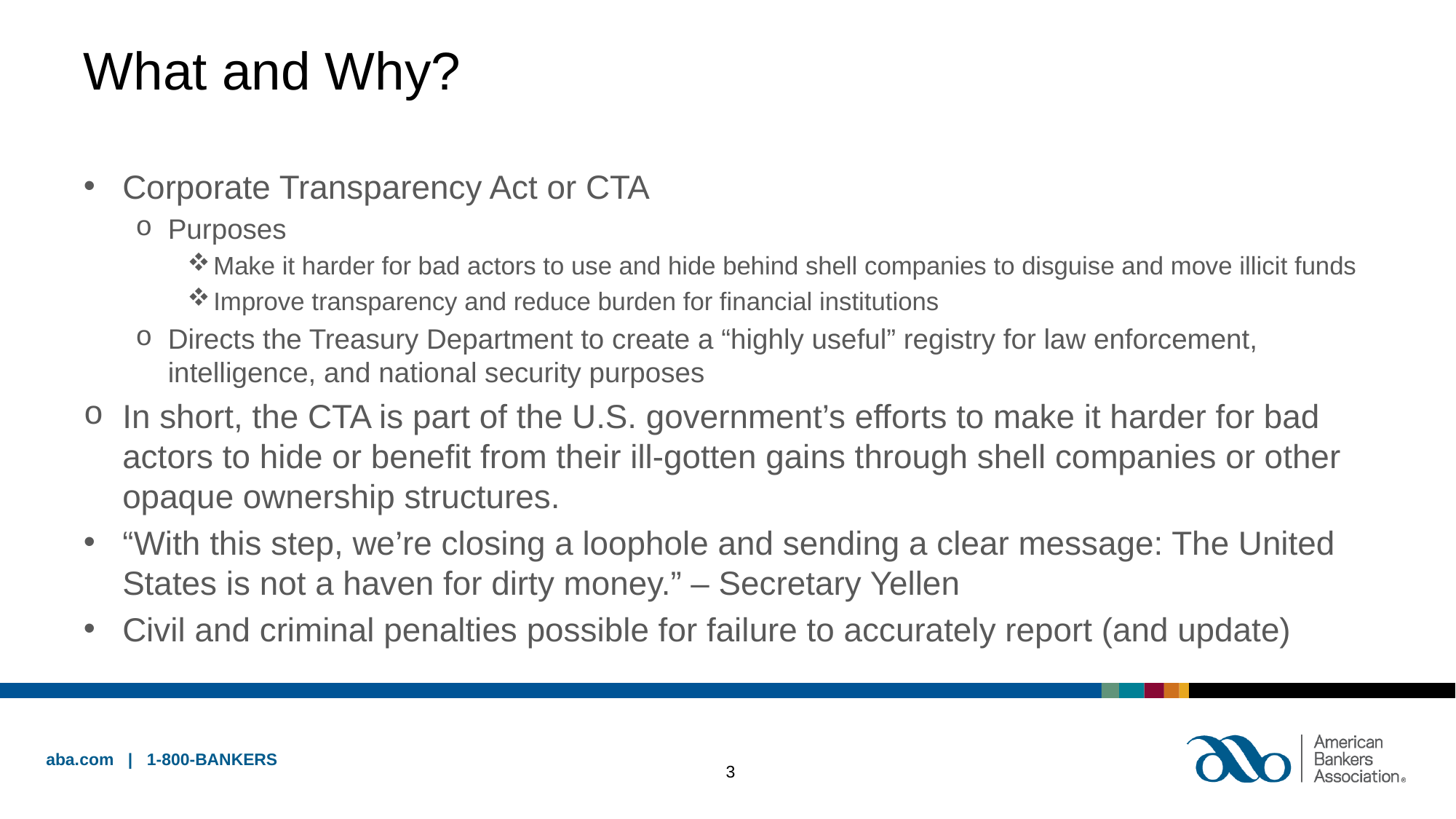

# What and Why?
Corporate Transparency Act or CTA
Purposes
Make it harder for bad actors to use and hide behind shell companies to disguise and move illicit funds
Improve transparency and reduce burden for financial institutions
Directs the Treasury Department to create a “highly useful” registry for law enforcement, intelligence, and national security purposes
In short, the CTA is part of the U.S. government’s efforts to make it harder for bad actors to hide or benefit from their ill-gotten gains through shell companies or other opaque ownership structures.
“With this step, we’re closing a loophole and sending a clear message: The United States is not a haven for dirty money.” – Secretary Yellen
Civil and criminal penalties possible for failure to accurately report (and update)